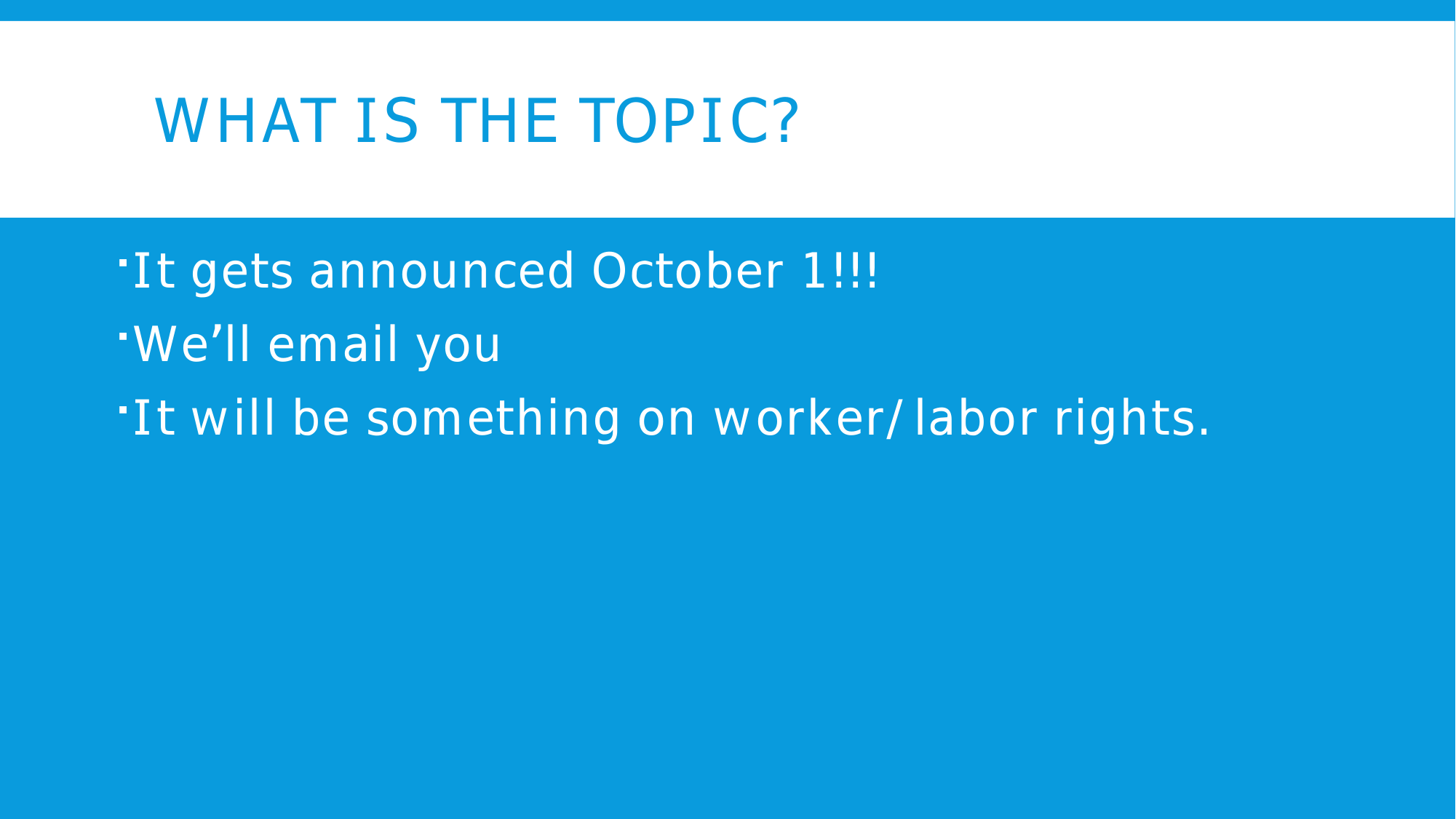

# What is The topic?
It gets announced October 1!!!
We’ll email you
It will be something on worker/labor rights.